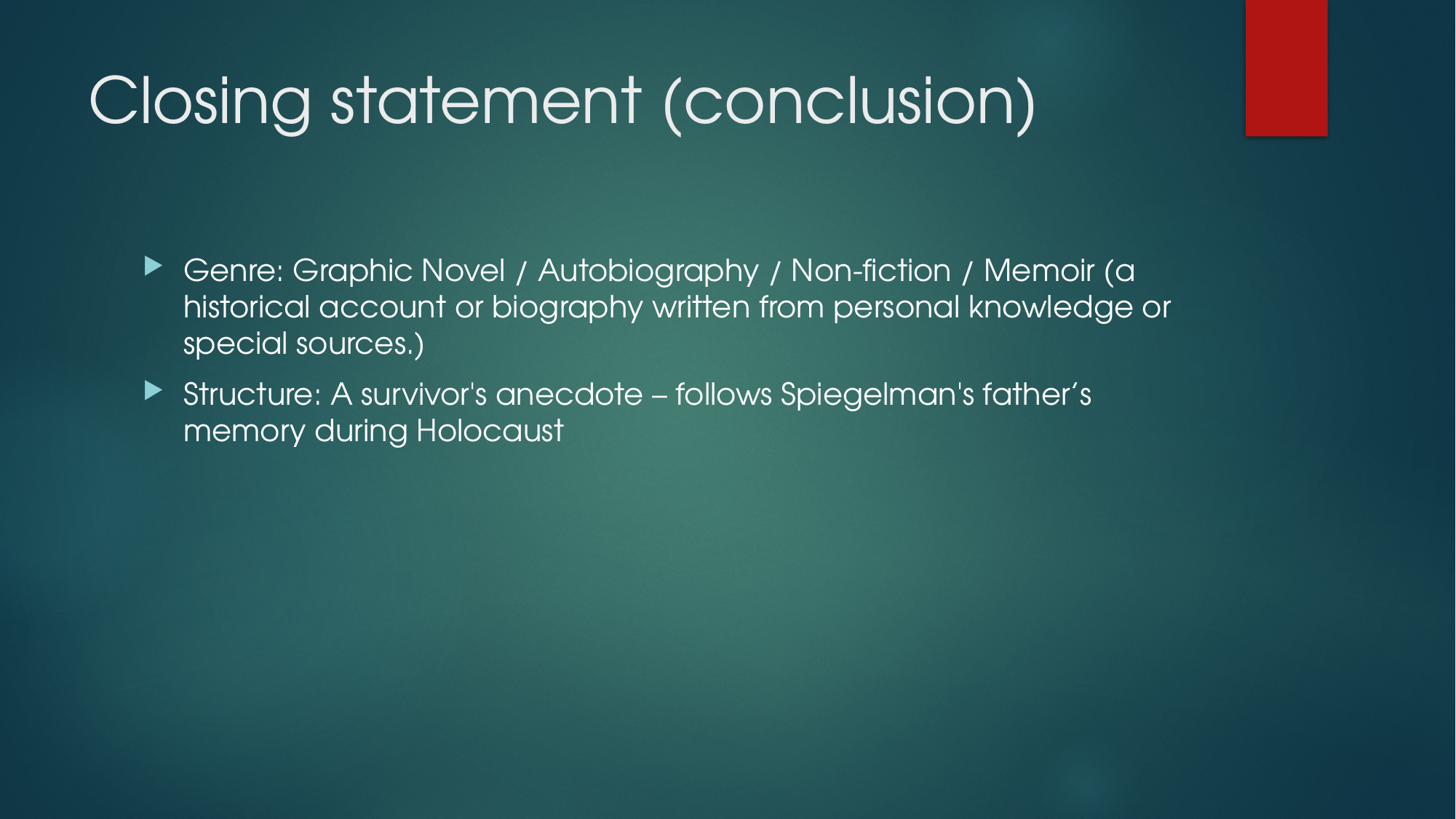

# Closing statement (conclusion)
Genre: Graphic Novel / Autobiography / Non-fiction / Memoir (a historical account or biography written from personal knowledge or special sources.)
Structure: A survivor's anecdote – follows Spiegelman's father’s memory during Holocaust